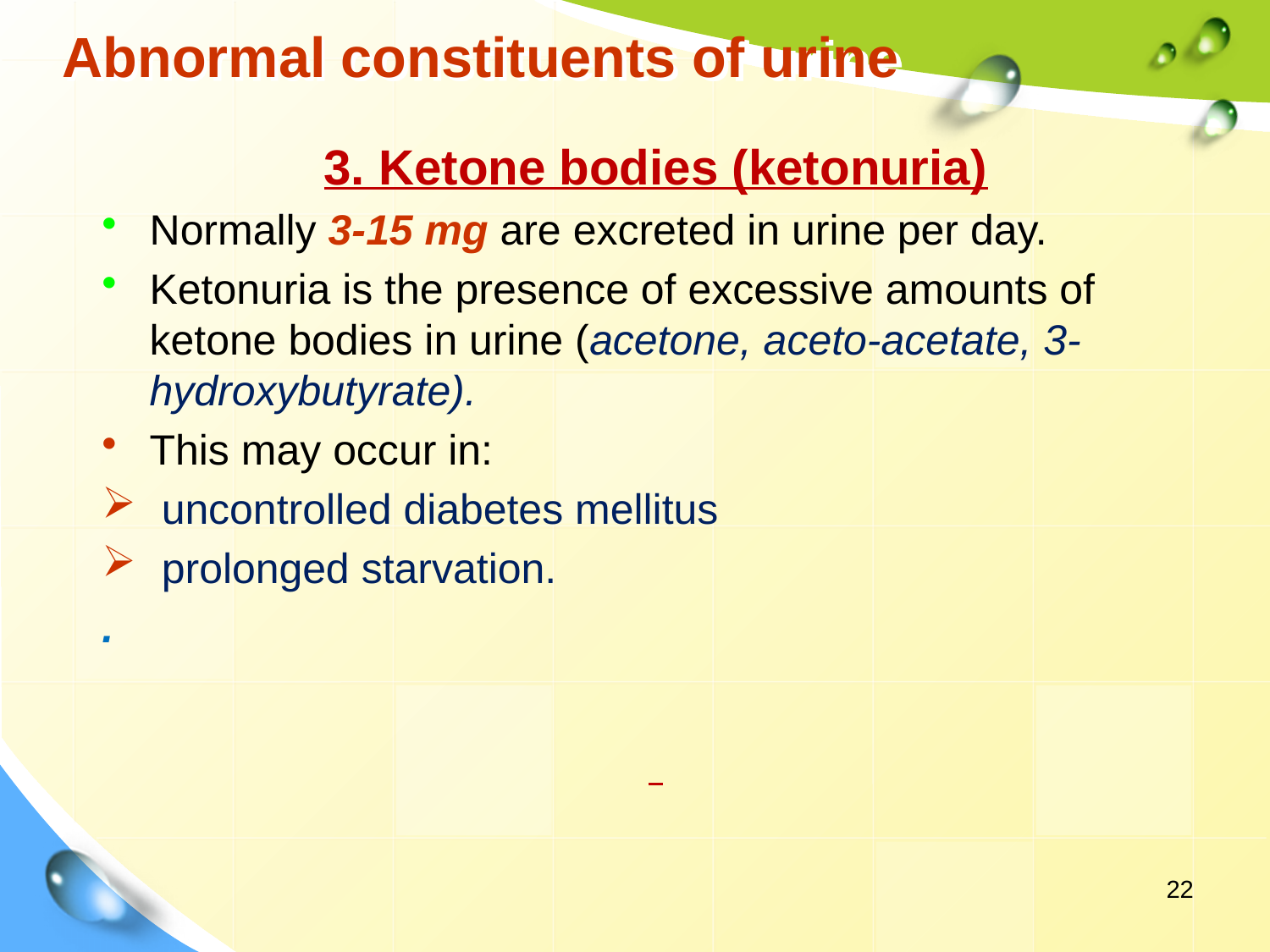

# Abnormal constituents of urine
3. Ketone bodies (ketonuria)
Normally 3-15 mg are excreted in urine per day.
Ketonuria is the presence of excessive amounts of ketone bodies in urine (acetone, aceto-acetate, 3-hydroxybutyrate).
This may occur in:
 uncontrolled diabetes mellitus
 prolonged starvation.
.

22